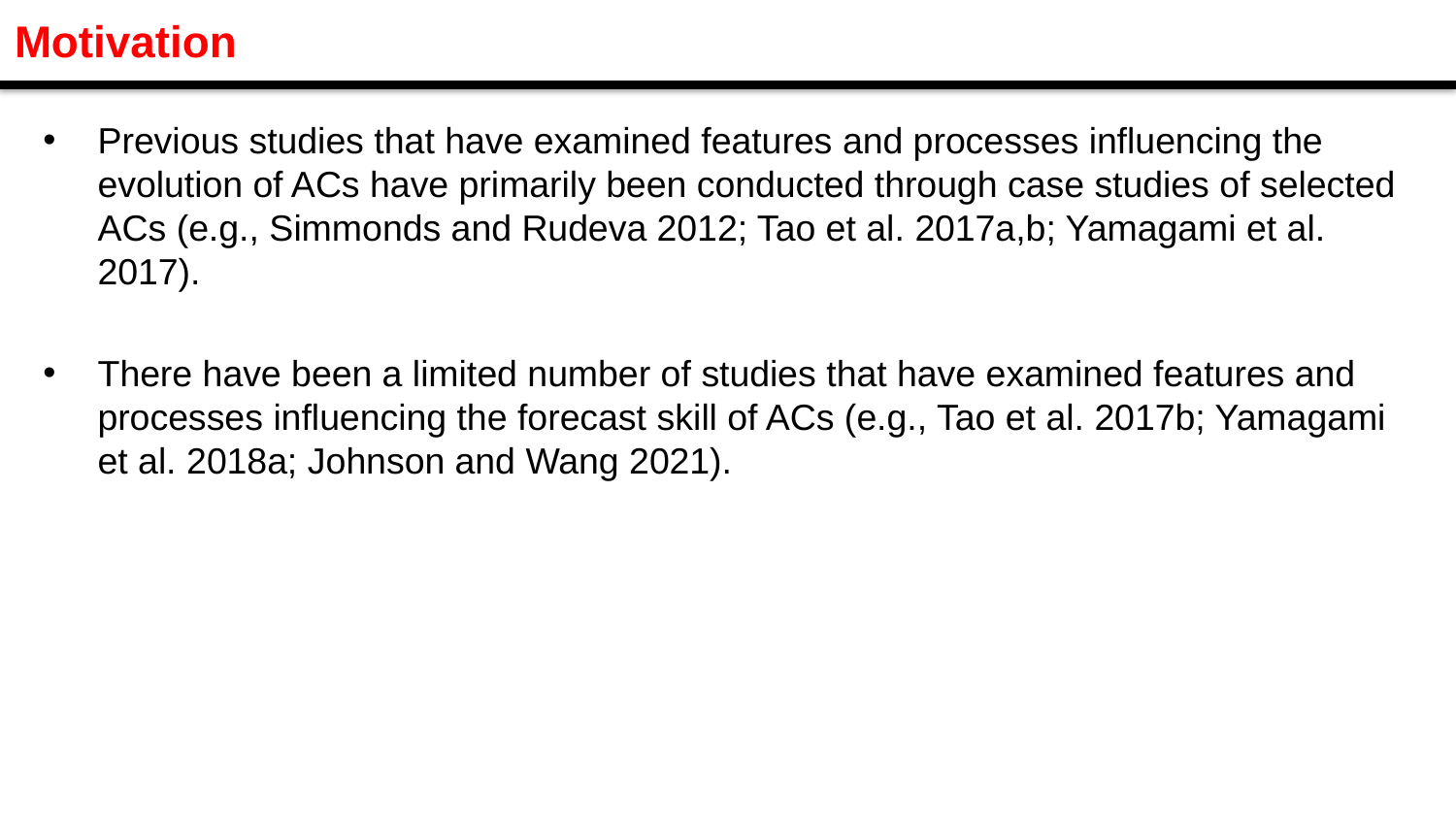

Motivation
Previous studies that have examined features and processes influencing the evolution of ACs have primarily been conducted through case studies of selected ACs (e.g., Simmonds and Rudeva 2012; Tao et al. 2017a,b; Yamagami et al. 2017).

There have been a limited number of studies that have examined features and processes influencing the forecast skill of ACs (e.g., Tao et al. 2017b; Yamagami et al. 2018a; Johnson and Wang 2021).